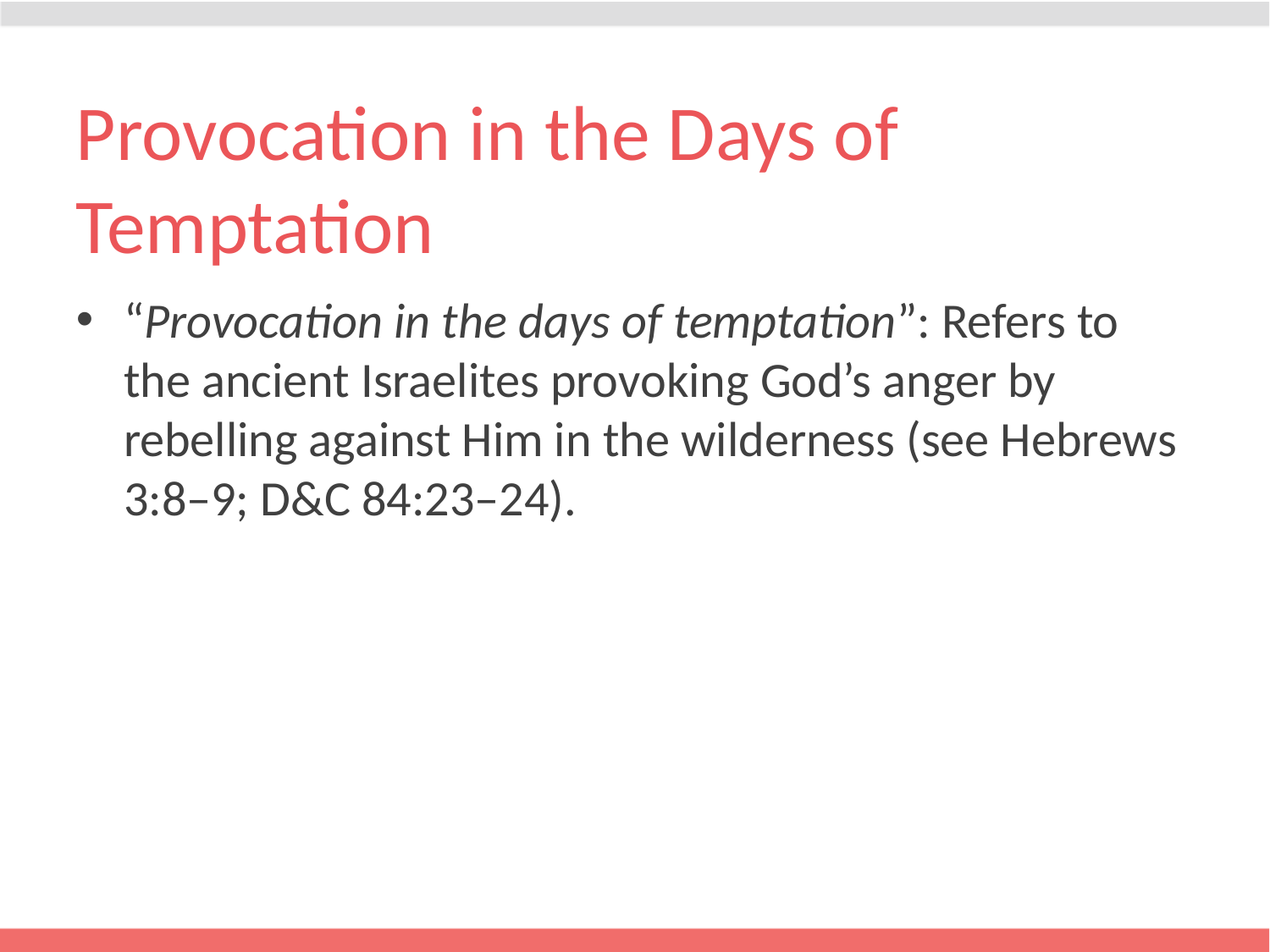

# Provocation in the Days of Temptation
“Provocation in the days of temptation”: Refers to the ancient Israelites provoking God’s anger by rebelling against Him in the wilderness (see Hebrews 3:8–9; D&C 84:23–24).